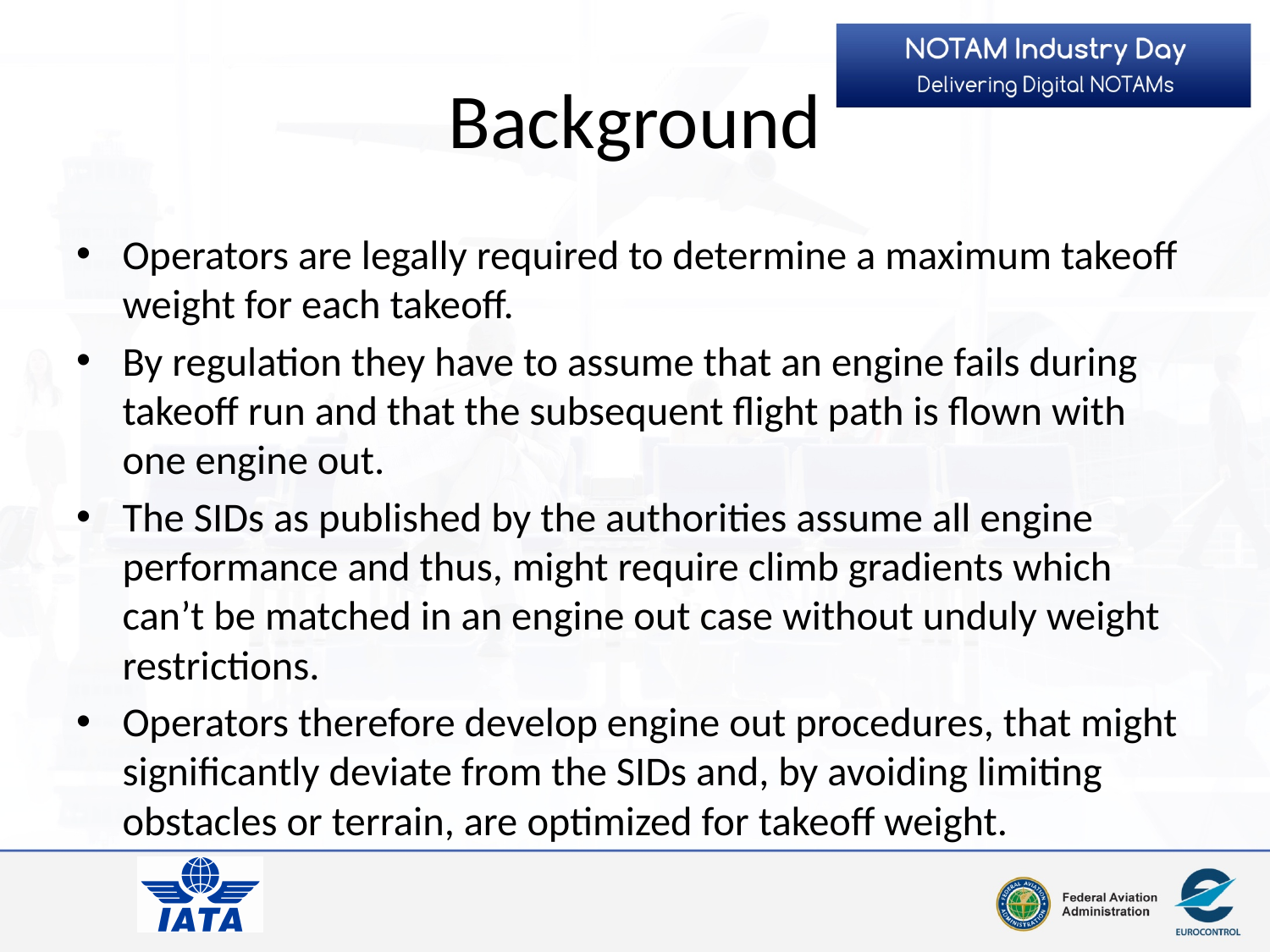

# Background
Operators are legally required to determine a maximum takeoff weight for each takeoff.
By regulation they have to assume that an engine fails during takeoff run and that the subsequent flight path is flown with one engine out.
The SIDs as published by the authorities assume all engine performance and thus, might require climb gradients which can’t be matched in an engine out case without unduly weight restrictions.
Operators therefore develop engine out procedures, that might significantly deviate from the SIDs and, by avoiding limiting obstacles or terrain, are optimized for takeoff weight.